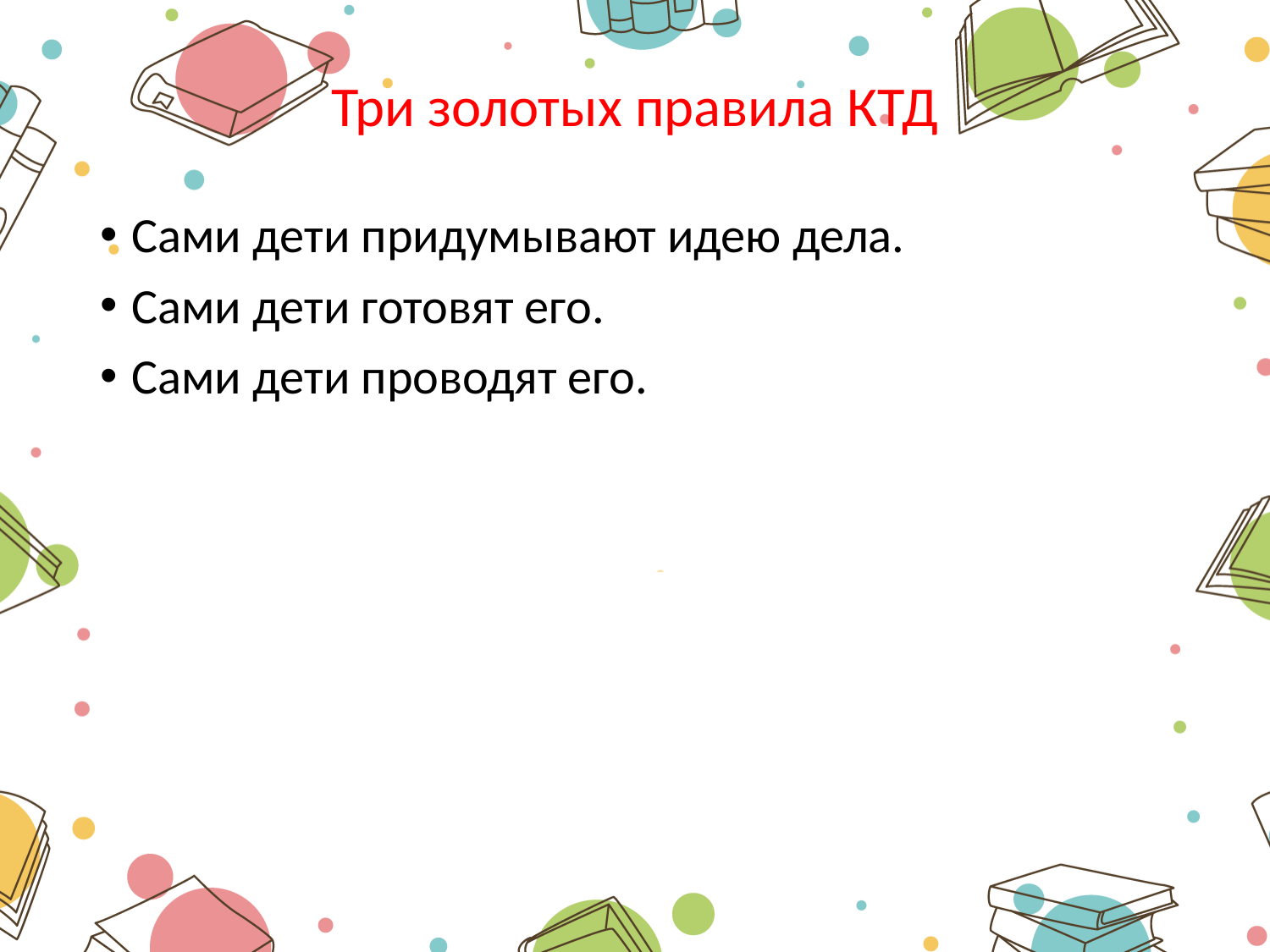

# Три золотых правила КТД
Сами дети придумывают идею дела.
Сами дети готовят его.
Сами дети проводят его.